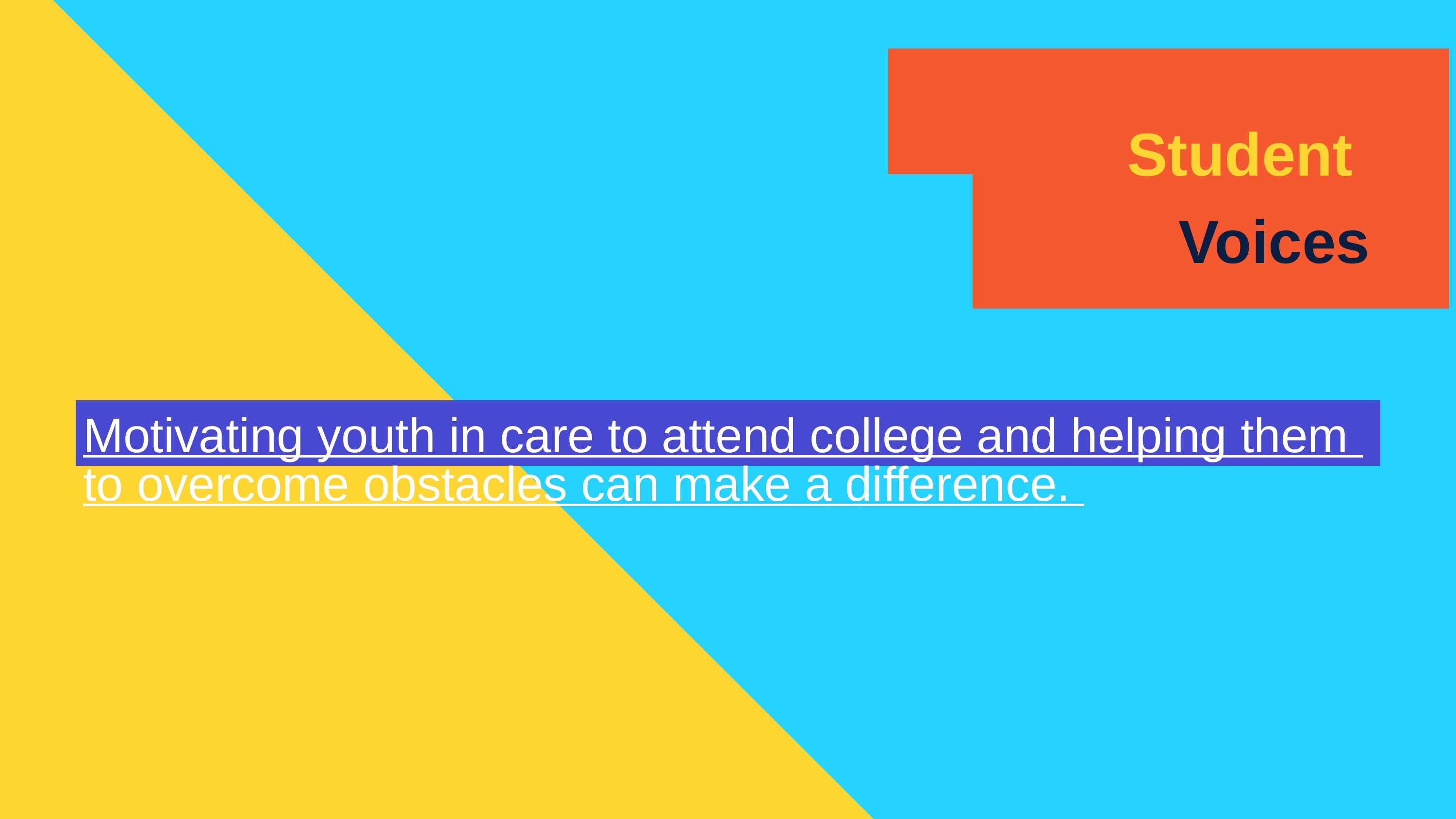

Student
Voices

Motivating youth in care to attend college and helping them to overcome obstacles can make a difference.